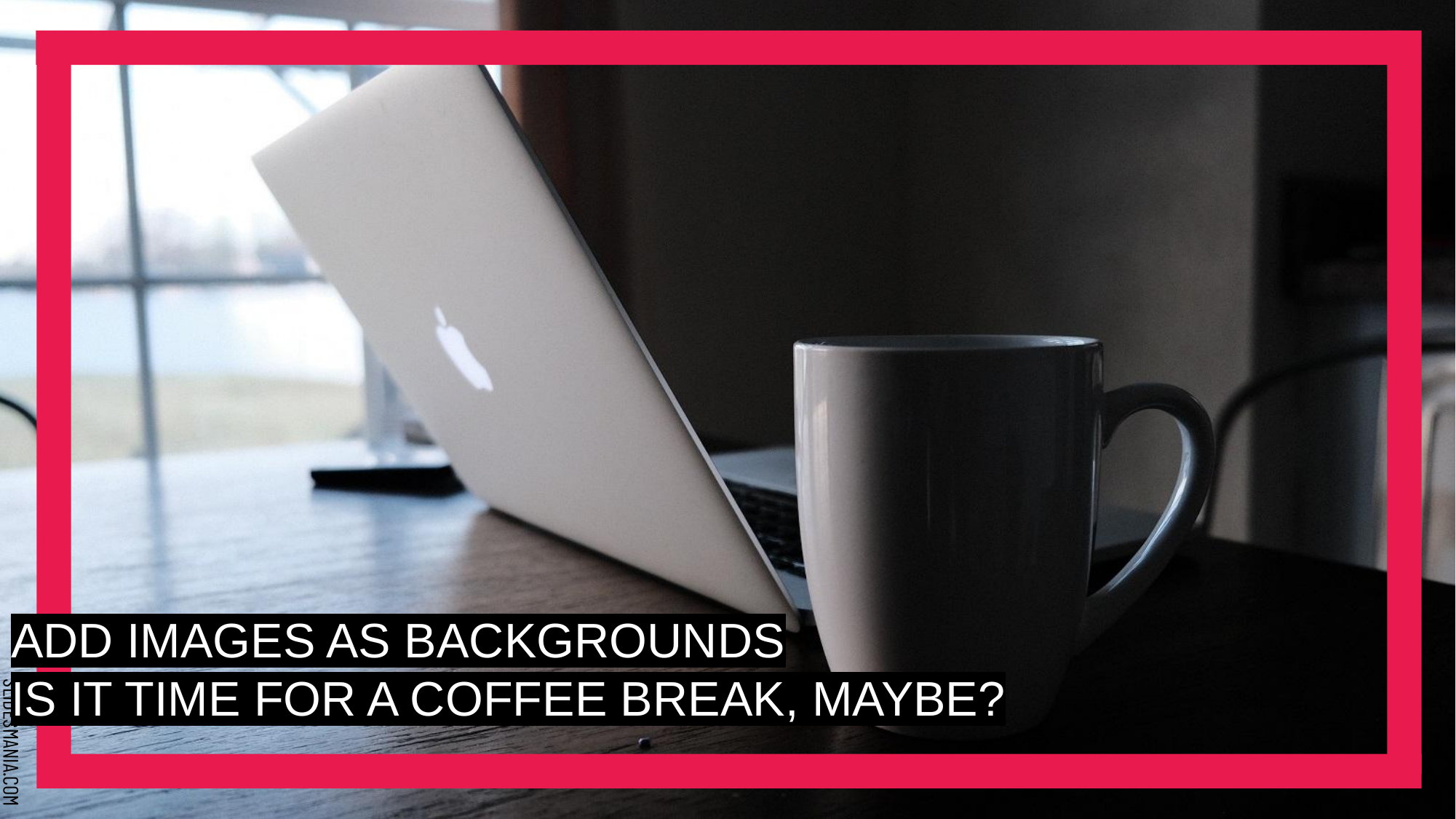

ADD IMAGES AS BACKGROUNDS
IS IT TIME FOR A COFFEE BREAK, MAYBE?